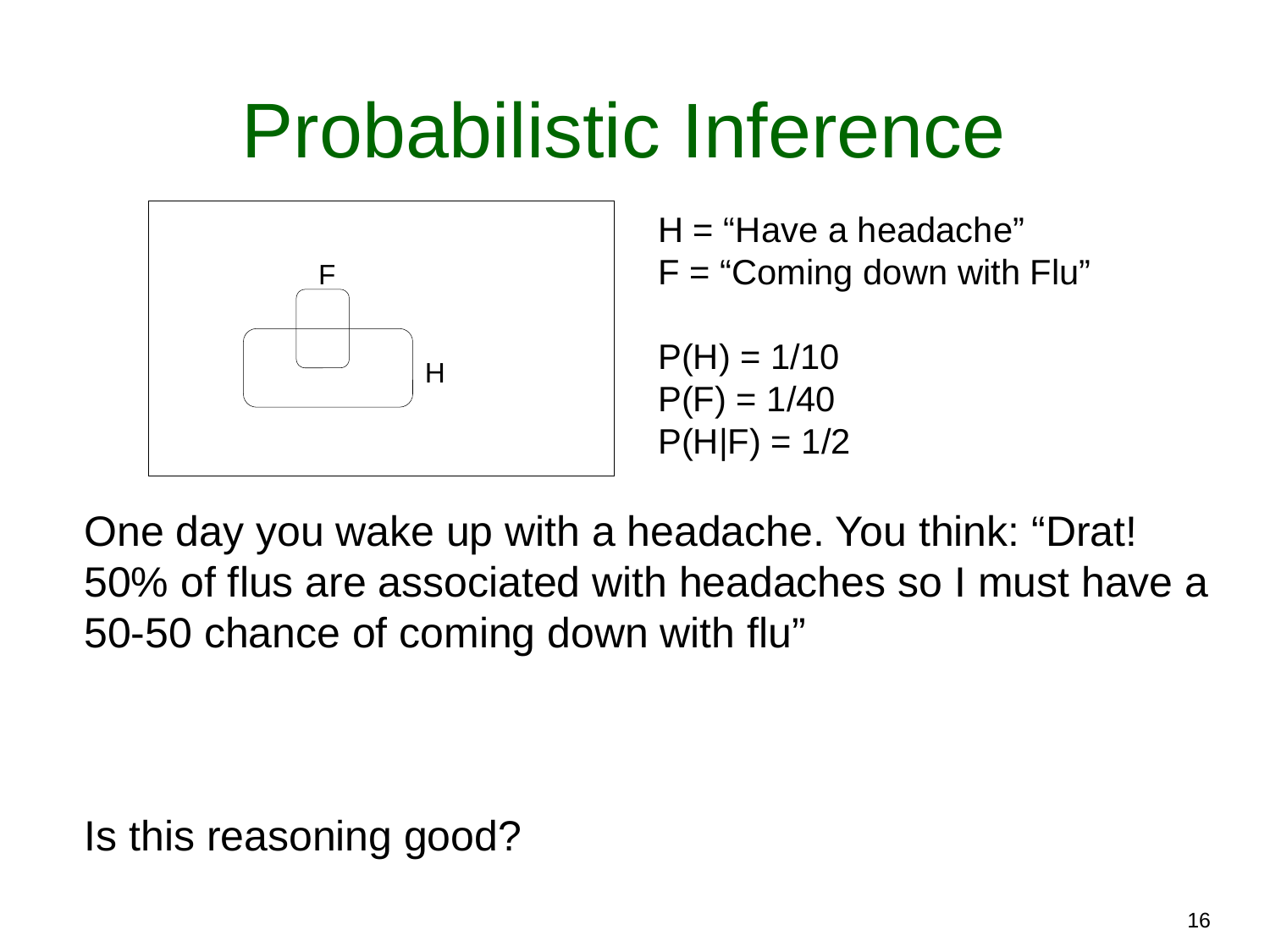

# Probabilistic Inference

F

H
H = “Have a headache”
F = “Coming down with Flu”

P(H) = 1/10
P(F) = 1/40
P(H|F) = 1/2

One day you wake up with a headache. You think: “Drat! 50% of flus are associated with headaches so I must have a 50-50 chance of coming down with flu”

Is this reasoning good?